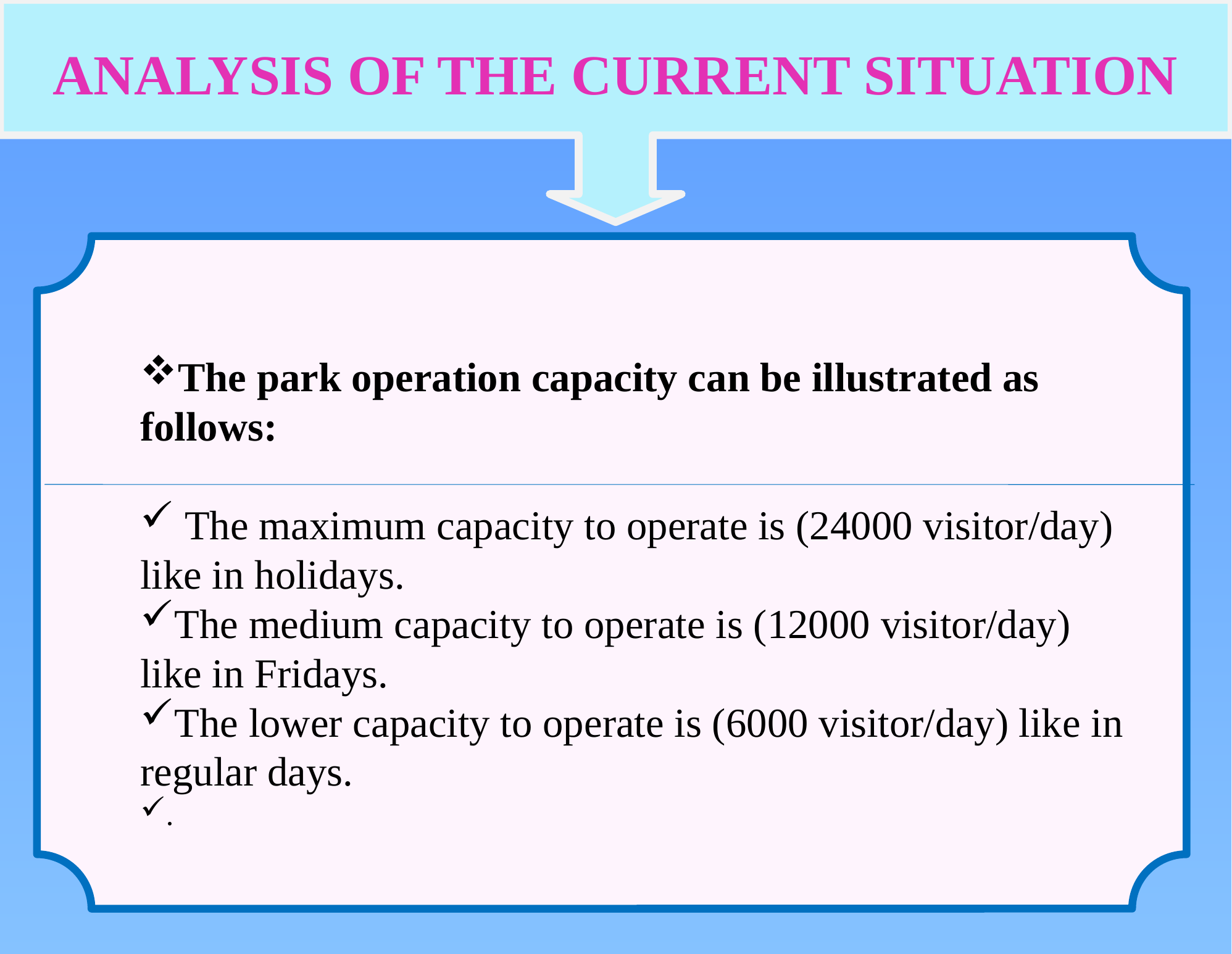

ANALYSIS OF THE CURRENT SITUATION

The park operation capacity can be illustrated as follows:

 The maximum capacity to operate is (24000 visitor/day) like in holidays.
The medium capacity to operate is (12000 visitor/day) like in Fridays.
The lower capacity to operate is (6000 visitor/day) like in regular days.
.